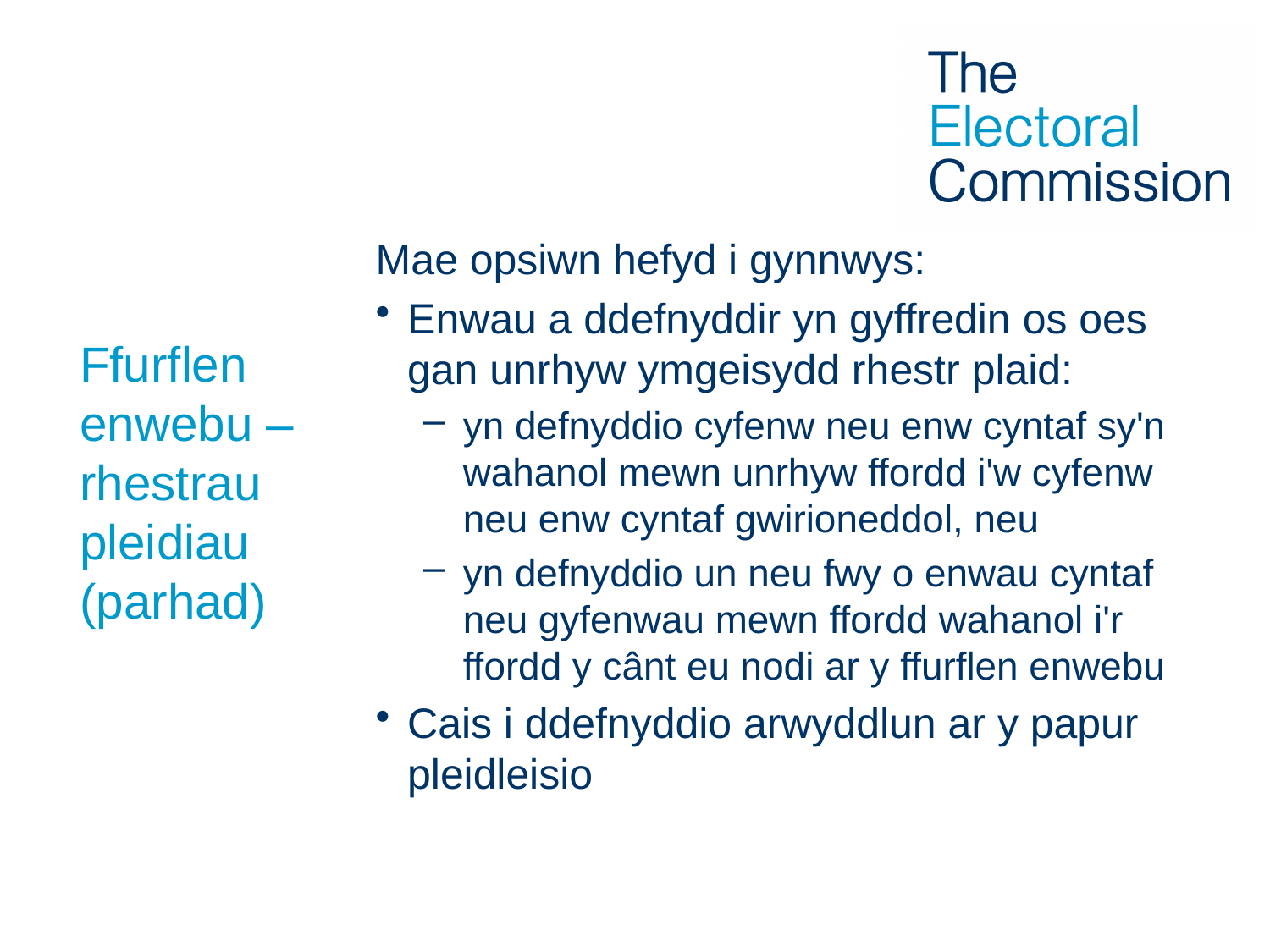

Mae opsiwn hefyd i gynnwys:
Enwau a ddefnyddir yn gyffredin os oes gan unrhyw ymgeisydd rhestr plaid:
yn defnyddio cyfenw neu enw cyntaf sy'n wahanol mewn unrhyw ffordd i'w cyfenw neu enw cyntaf gwirioneddol, neu
yn defnyddio un neu fwy o enwau cyntaf neu gyfenwau mewn ffordd wahanol i'r ffordd y cânt eu nodi ar y ffurflen enwebu
Cais i ddefnyddio arwyddlun ar y papur pleidleisio

# Ffurflen enwebu – rhestrau pleidiau (parhad)